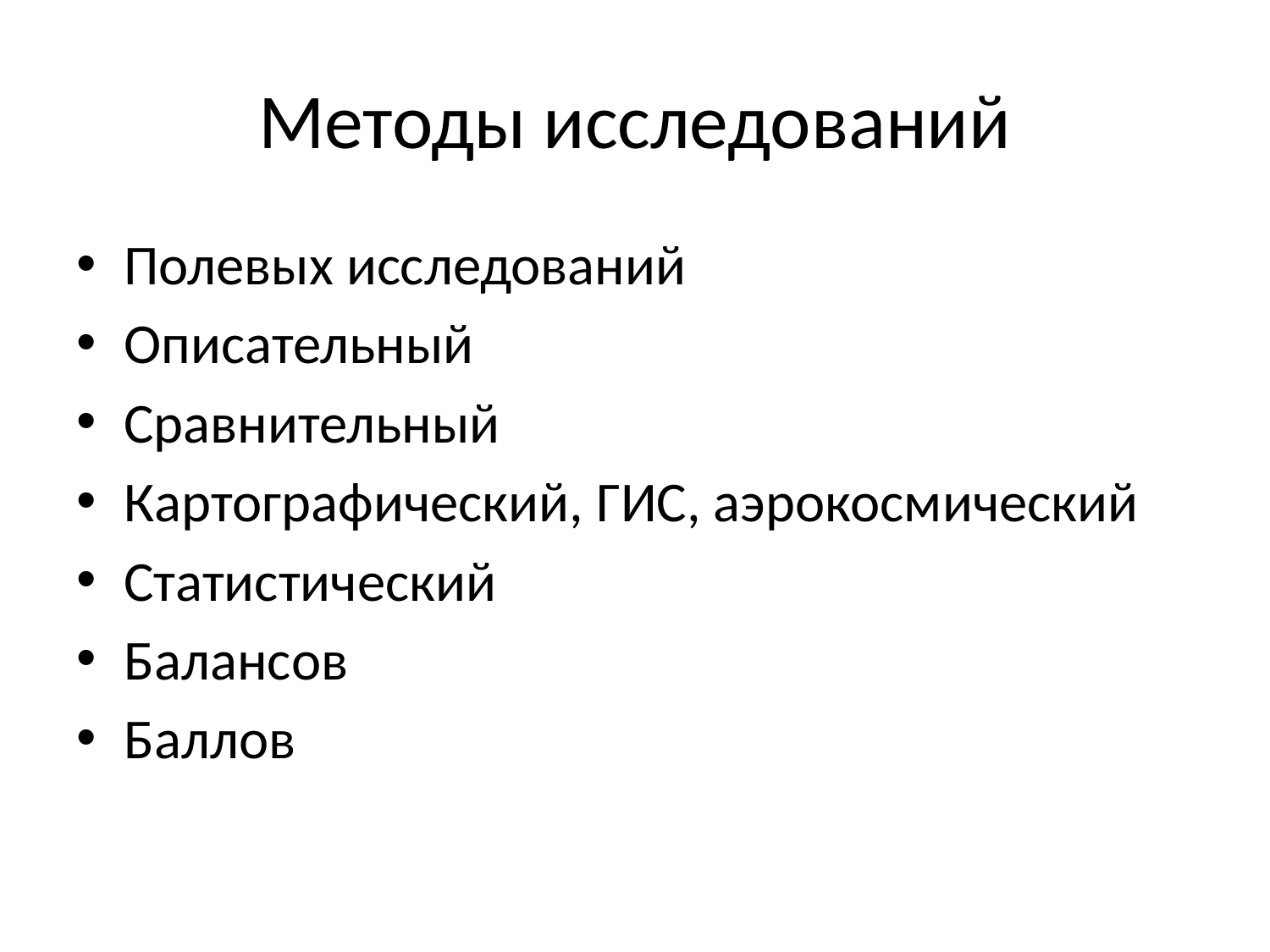

# Методы исследований
Полевых исследований
Описательный
Сравнительный
Картографический, ГИС, аэрокосмический
Статистический
Балансов
Баллов